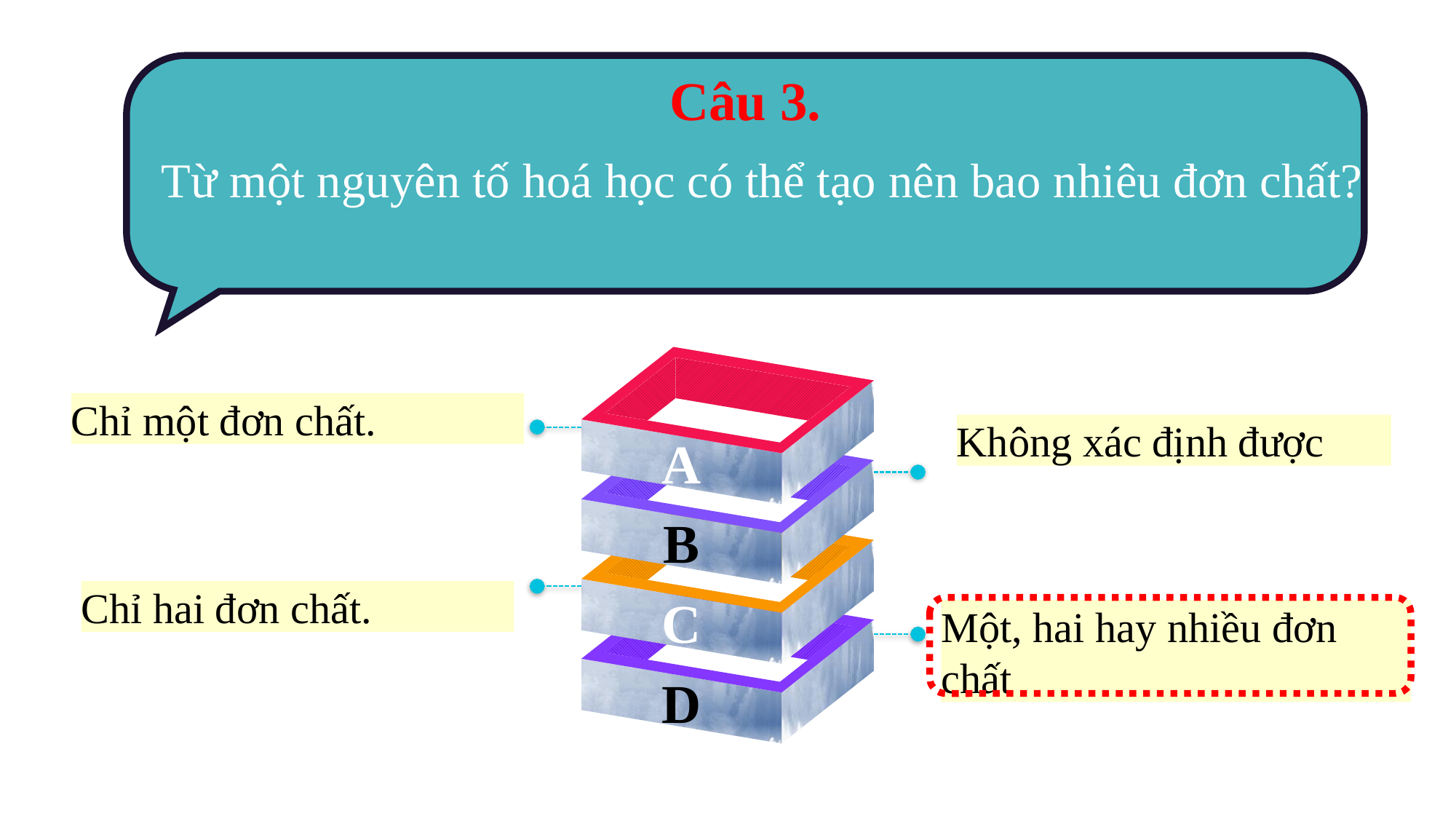

Câu 3.
Từ một nguyên tố hoá học có thể tạo nên bao nhiêu đơn chất?

A

B

C

D
Chỉ một đơn chất.
Không xác định được
Chỉ hai đơn chất.

Một, hai hay nhiều đơn chất